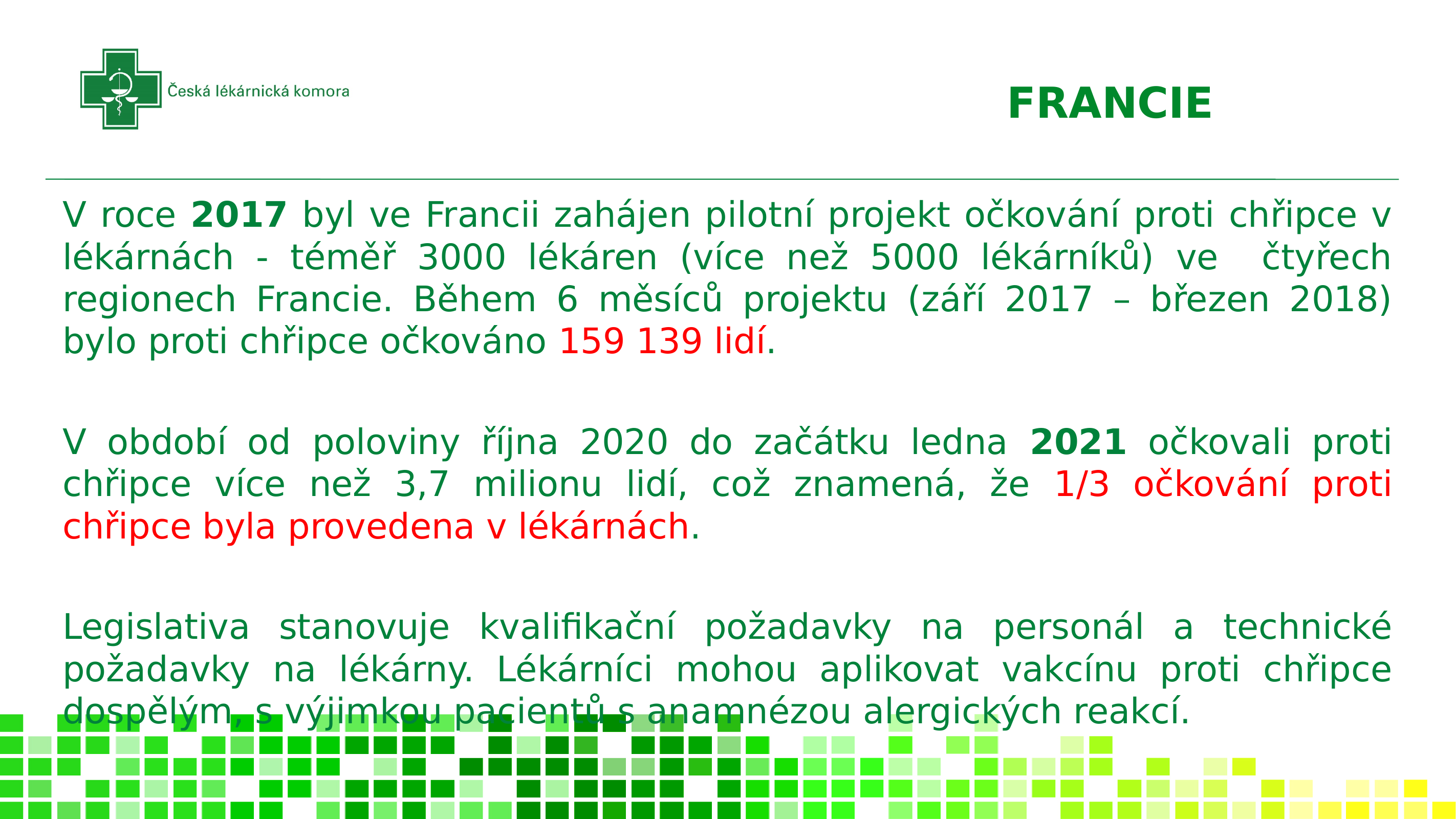

# FRANCIE
V roce 2017 byl ve Francii zahájen pilotní projekt očkování proti chřipce v lékárnách - téměř 3000 lékáren (více než 5000 lékárníků) ve  čtyřech regionech Francie. Během 6 měsíců projektu (září 2017 – březen 2018) bylo proti chřipce očkováno 159 139 lidí.

V období od poloviny října 2020 do začátku ledna 2021 očkovali proti chřipce více než 3,7 milionu lidí, což znamená, že 1/3 očkování proti chřipce byla provedena v lékárnách.

Legislativa stanovuje kvalifikační požadavky na personál a technické požadavky na lékárny. Lékárníci mohou aplikovat vakcínu proti chřipce dospělým, s výjimkou pacientů s anamnézou alergických reakcí.